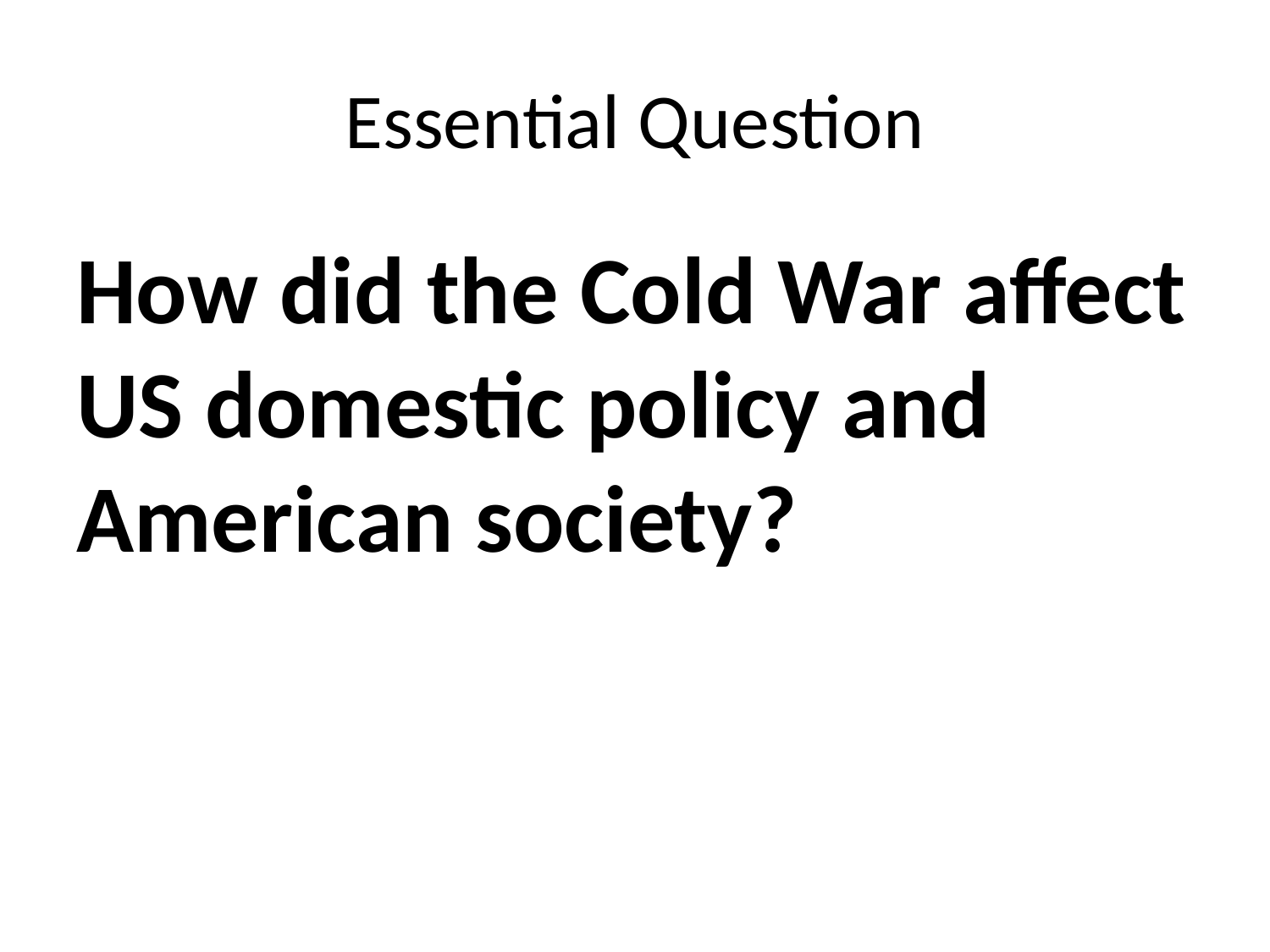

# Essential Question
How did the Cold War affect US domestic policy and American society?